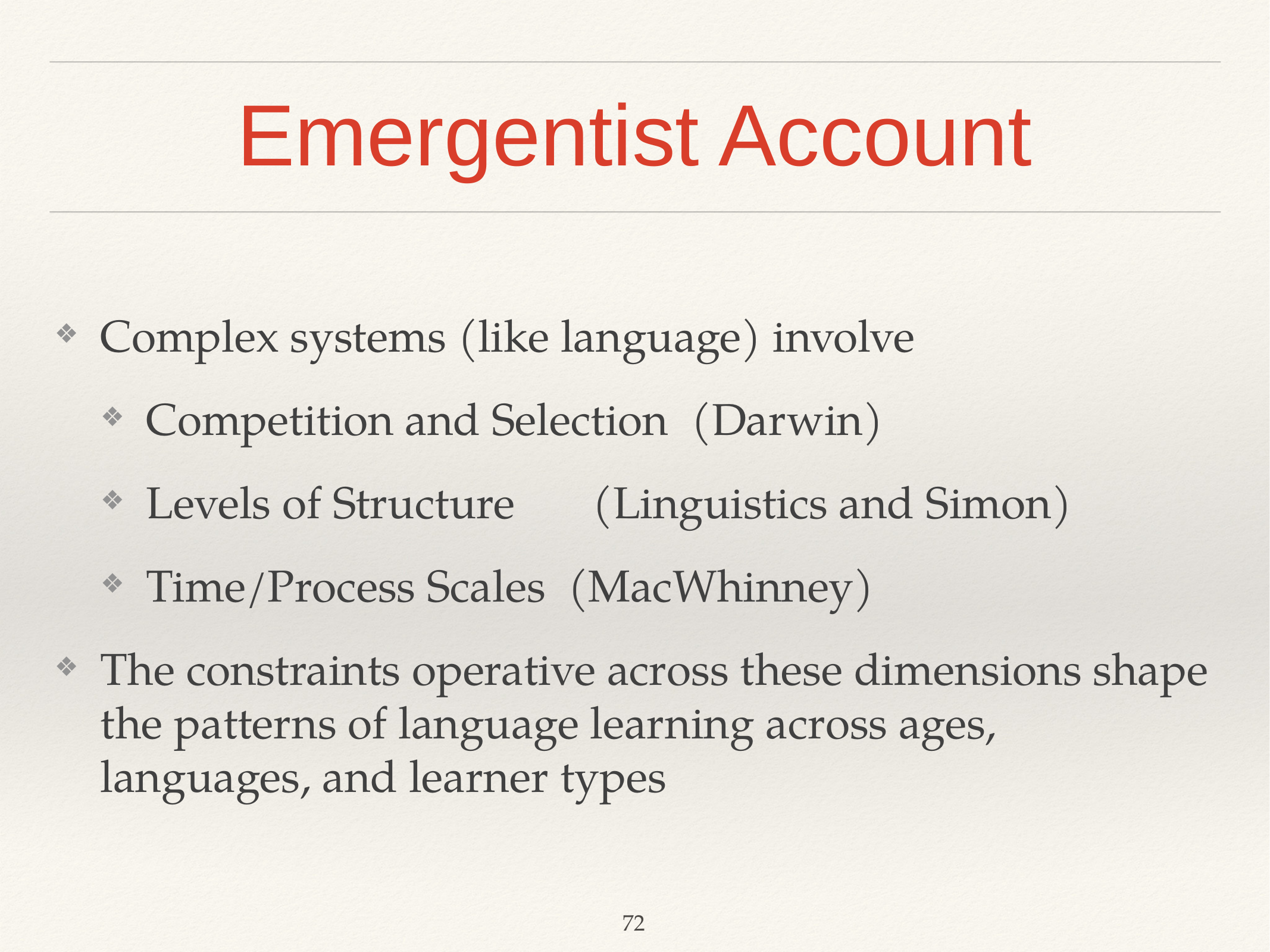

# Emergentist Account
Complex systems (like language) involve
Competition and Selection  (Darwin)
Levels of Structure	(Linguistics and Simon)
Time/Process Scales  (MacWhinney)
The constraints operative across these dimensions shape the patterns of language learning across ages, languages, and learner types
72